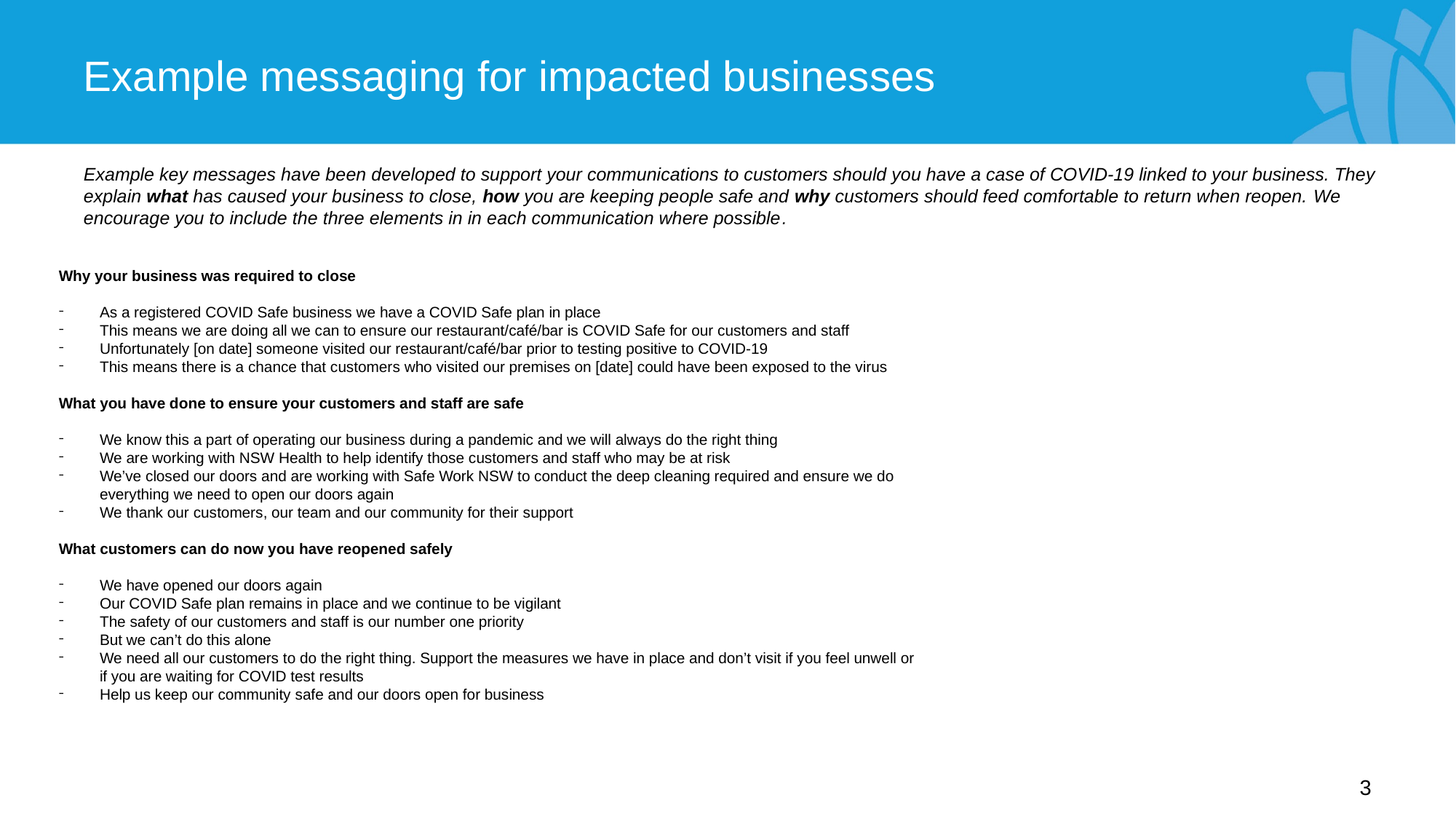

# Example messaging for impacted businesses
Example key messages have been developed to support your communications to customers should you have a case of COVID-19 linked to your business. They explain what has caused your business to close, how you are keeping people safe and why customers should feed comfortable to return when reopen. We encourage you to include the three elements in in each communication where possible​.
Why your business was required to close
As a registered COVID Safe business we have a COVID Safe plan in place
This means we are doing all we can to ensure our restaurant/café/bar is COVID Safe for our customers and staff
Unfortunately [on date] someone visited our restaurant/café/bar prior to testing positive to COVID-19
This means there is a chance that customers who visited our premises on [date] could have been exposed to the virus

What you have done to ensure your customers and staff are safe

We know this a part of operating our business during a pandemic and we will always do the right thing
We are working with NSW Health to help identify those customers and staff who may be at risk
We’ve closed our doors and are working with Safe Work NSW to conduct the deep cleaning required and ensure we do everything we need to open our doors again
We thank our customers, our team and our community for their support

What customers can do now you have reopened safely
We have opened our doors again
Our COVID Safe plan remains in place and we continue to be vigilant
The safety of our customers and staff is our number one priority
But we can’t do this alone
We need all our customers to do the right thing. Support the measures we have in place and don’t visit if you feel unwell or if you are waiting for COVID test results
Help us keep our community safe and our doors open for business

3